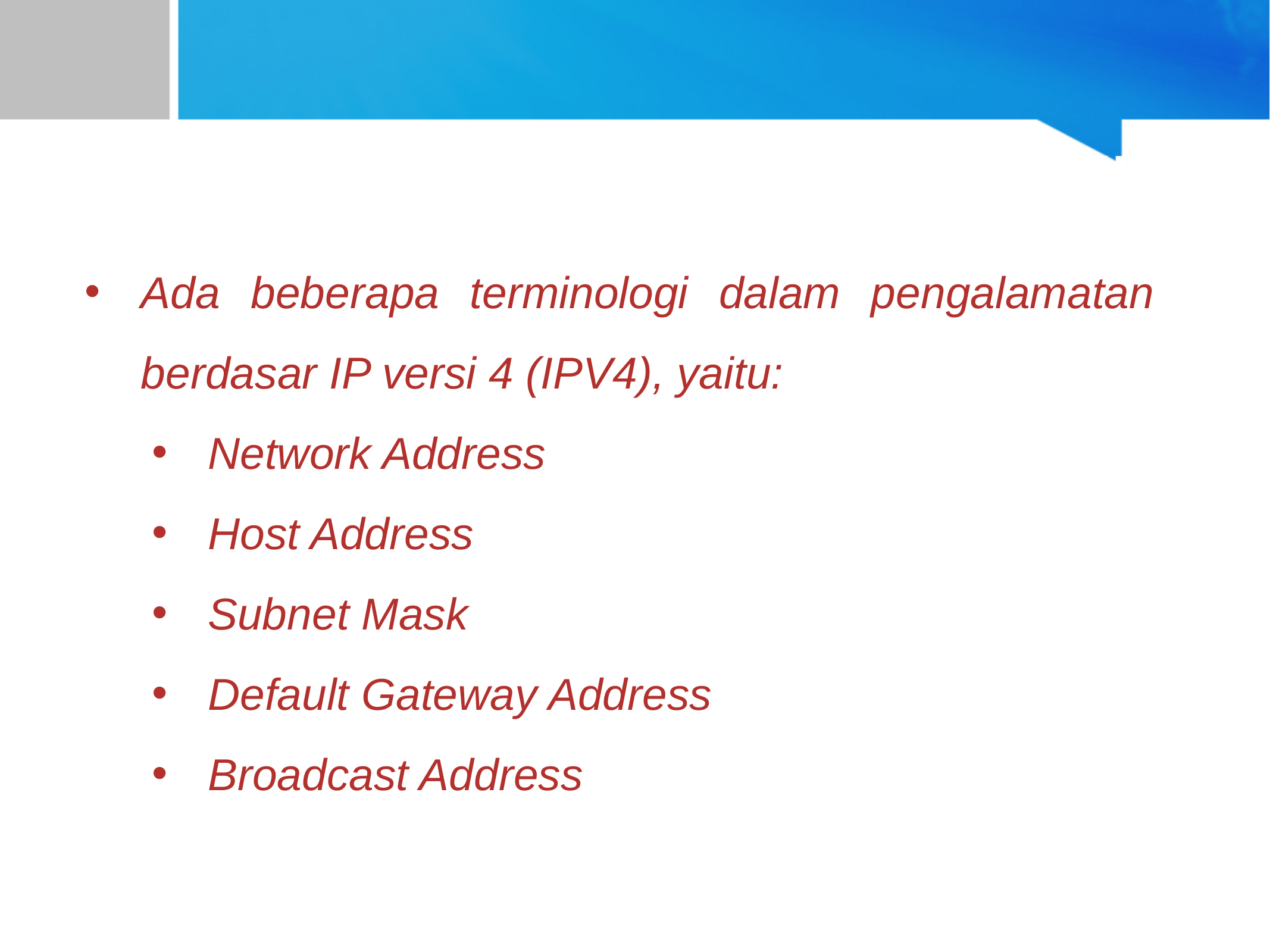

# Terminologi Pengalamatan IPv4
Ada beberapa terminologi dalam pengalamatan berdasar IP versi 4 (IPV4), yaitu:
Network Address
Host Address
Subnet Mask
Default Gateway Address
Broadcast Address